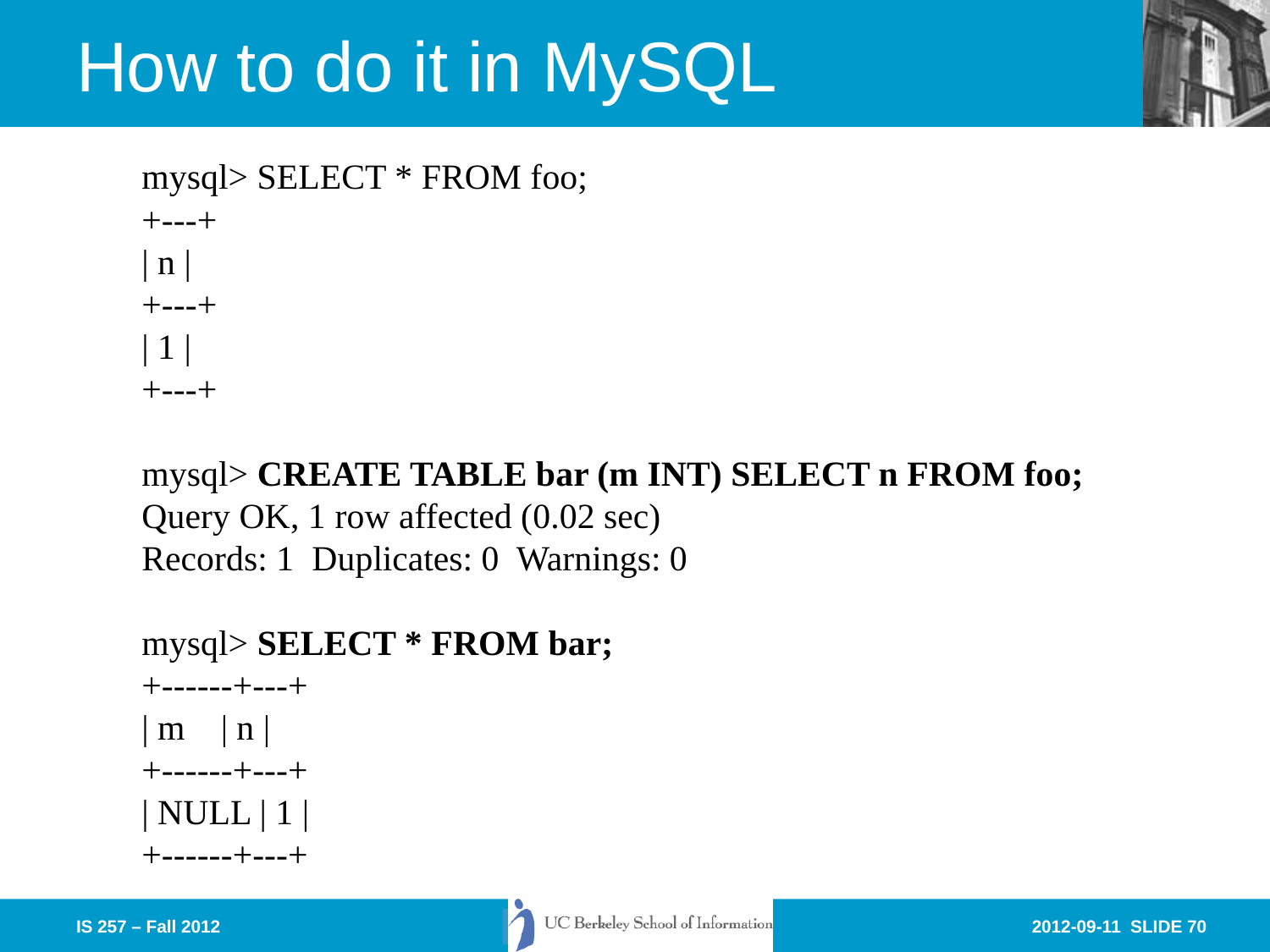

# How to do it in MySQL
mysql> SELECT * FROM foo;
+---+
| n |
+---+
| 1 |
+---+

mysql> CREATE TABLE bar (m INT) SELECT n FROM foo;
Query OK, 1 row affected (0.02 sec)
Records: 1  Duplicates: 0  Warnings: 0

mysql> SELECT * FROM bar;
+------+---+
| m    | n |
+------+---+
| NULL | 1 |
+------+---+
IS 257 – Fall 2012